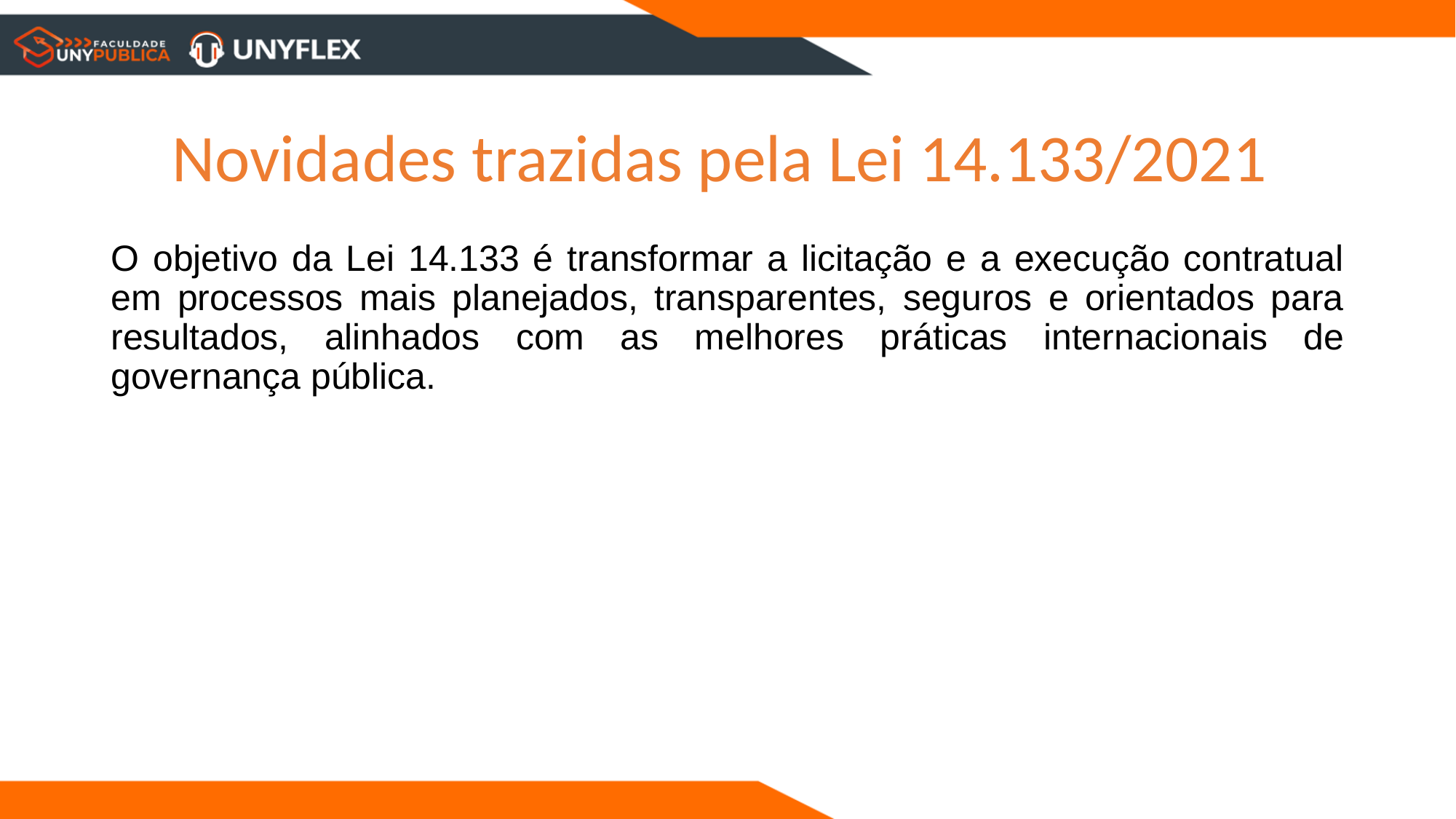

Novidades trazidas pela Lei 14.133/2021
O objetivo da Lei 14.133 é transformar a licitação e a execução contratual em processos mais planejados, transparentes, seguros e orientados para resultados, alinhados com as melhores práticas internacionais de governança pública.